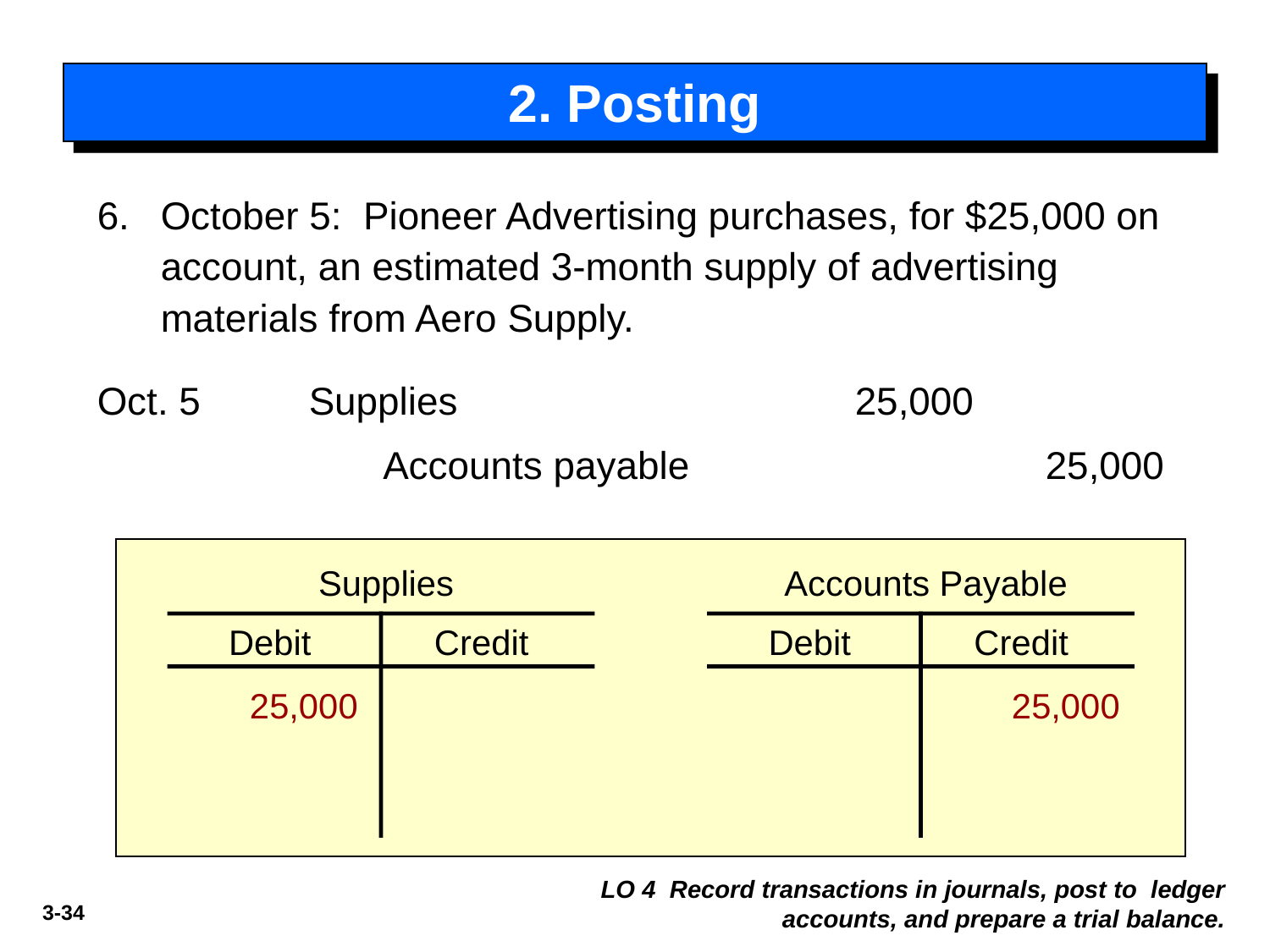

# 2. Posting
6. 	October 5:  Pioneer Advertising purchases, for $25,000 on account, an estimated 3-month supply of advertising materials from Aero Supply.
Oct. 5
Supplies
25,000
Accounts payable
25,000

Supplies
Accounts Payable
Debit

Credit
Debit

Credit

25,000
25,000

LO 4  Record transactions in journals, post to  ledger accounts, and prepare a trial balance.